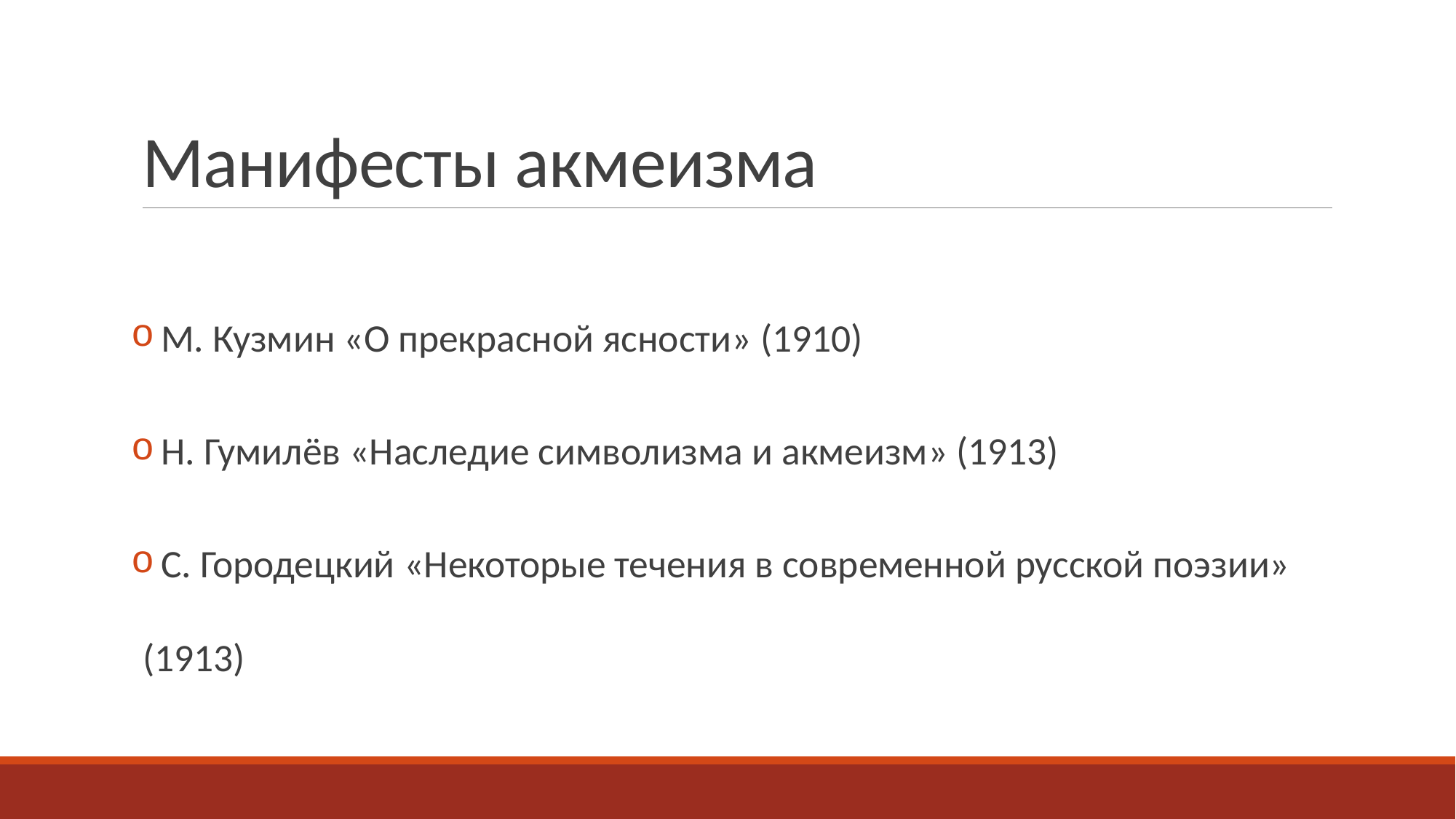

# Манифесты акмеизма

 М. Кузмин «О прекрасной ясности» (1910)
 Н. Гумилёв «Наследие символизма и акмеизм» (1913)
 С. Городецкий «Некоторые течения в современной русской поэзии» (1913)